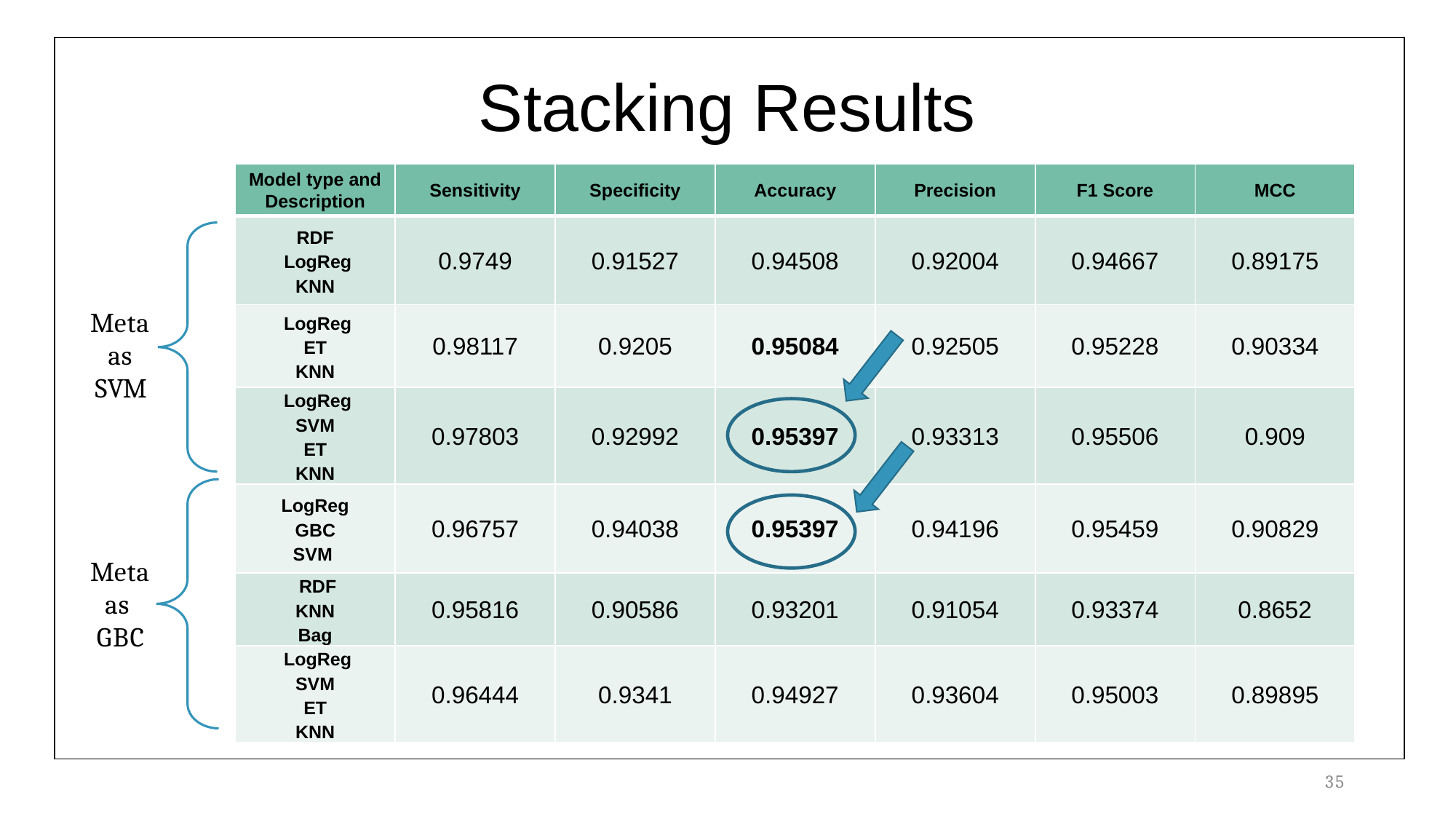

# Stacking Results

| Model type and Description | Sensitivity | Specificity | Accuracy | Precision | F1 Score | MCC |
| --- | --- | --- | --- | --- | --- | --- |
| RDF LogReg KNN | 0.9749 | 0.91527 | 0.94508 | 0.92004 | 0.94667 | 0.89175 |
| LogReg ET KNN | 0.98117 | 0.9205 | 0.95084 | 0.92505 | 0.95228 | 0.90334 |
| LogReg SVM ET KNN | 0.97803 | 0.92992 | 0.95397 | 0.93313 | 0.95506 | 0.909 |
| LogReg GBC SVM | 0.96757 | 0.94038 | 0.95397 | 0.94196 | 0.95459 | 0.90829 |
| RDF KNN Bag | 0.95816 | 0.90586 | 0.93201 | 0.91054 | 0.93374 | 0.8652 |
| LogReg SVM ET KNN | 0.96444 | 0.9341 | 0.94927 | 0.93604 | 0.95003 | 0.89895 |

Meta as SVM

Meta as
GBC
35